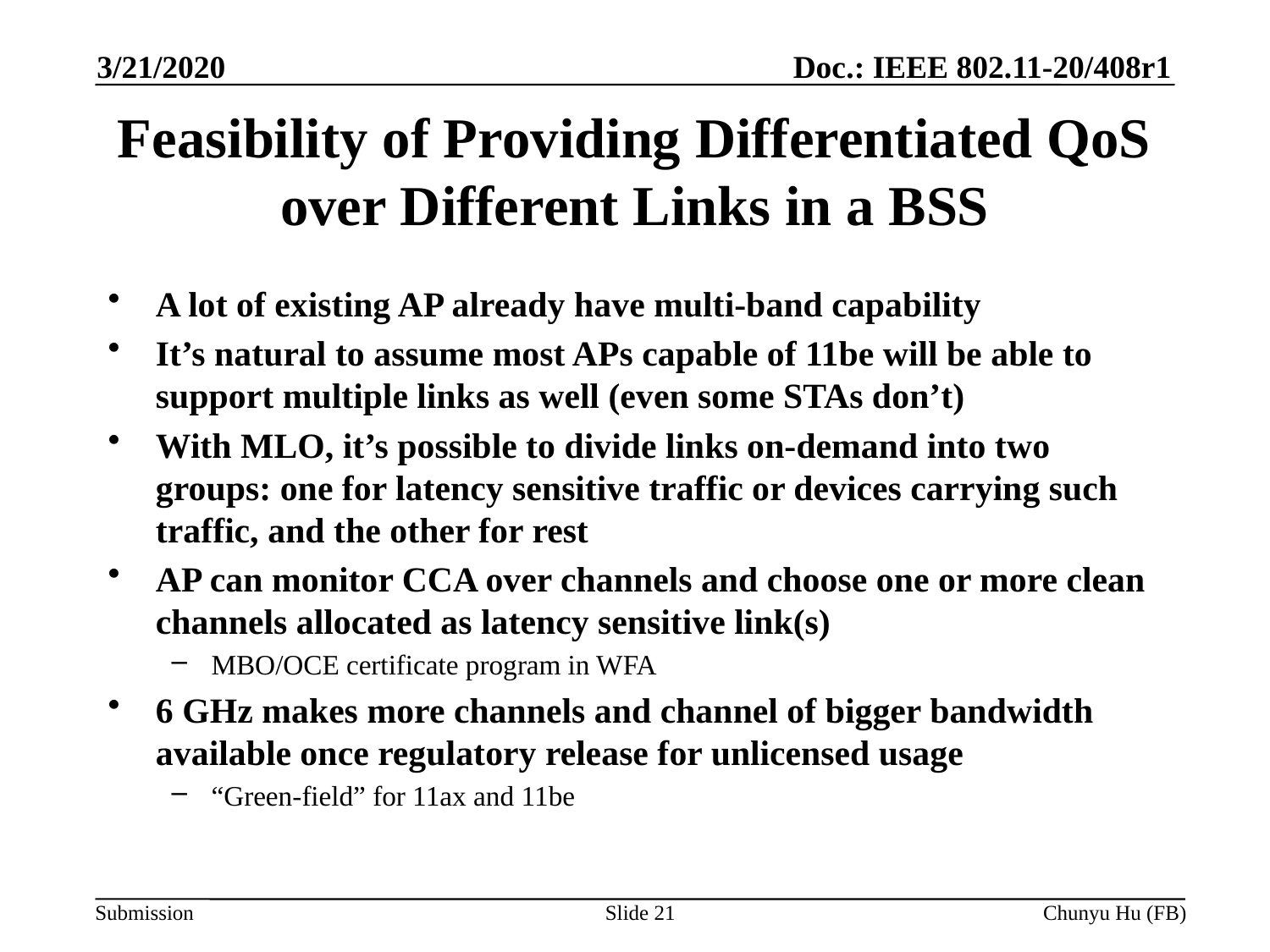

3/21/2020
# Feasibility of Providing Differentiated QoS over Different Links in a BSS
A lot of existing AP already have multi-band capability
It’s natural to assume most APs capable of 11be will be able to support multiple links as well (even some STAs don’t)
With MLO, it’s possible to divide links on-demand into two groups: one for latency sensitive traffic or devices carrying such traffic, and the other for rest
AP can monitor CCA over channels and choose one or more clean channels allocated as latency sensitive link(s)
MBO/OCE certificate program in WFA
6 GHz makes more channels and channel of bigger bandwidth available once regulatory release for unlicensed usage
“Green-field” for 11ax and 11be
Slide 21
Chunyu Hu (FB)